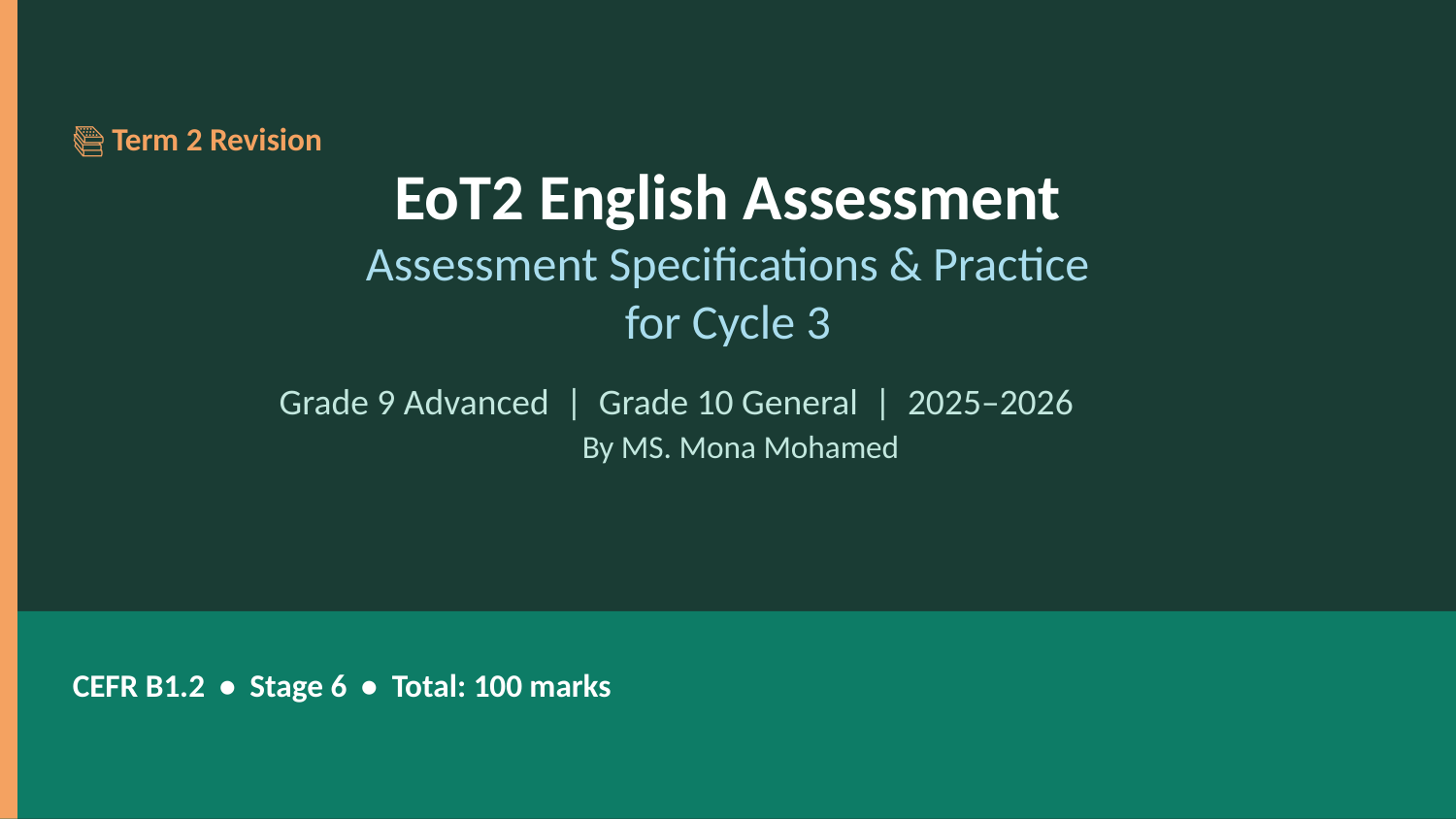

📚 Term 2 Revision
EoT2 English Assessment
Assessment Specifications & Practice
for Cycle 3

                        Grade 9 Advanced  |  Grade 10 General  |  2025–2026
 By MS. Mona Mohamed

CEFR B1.2  •  Stage 6  •  Total: 100 marks